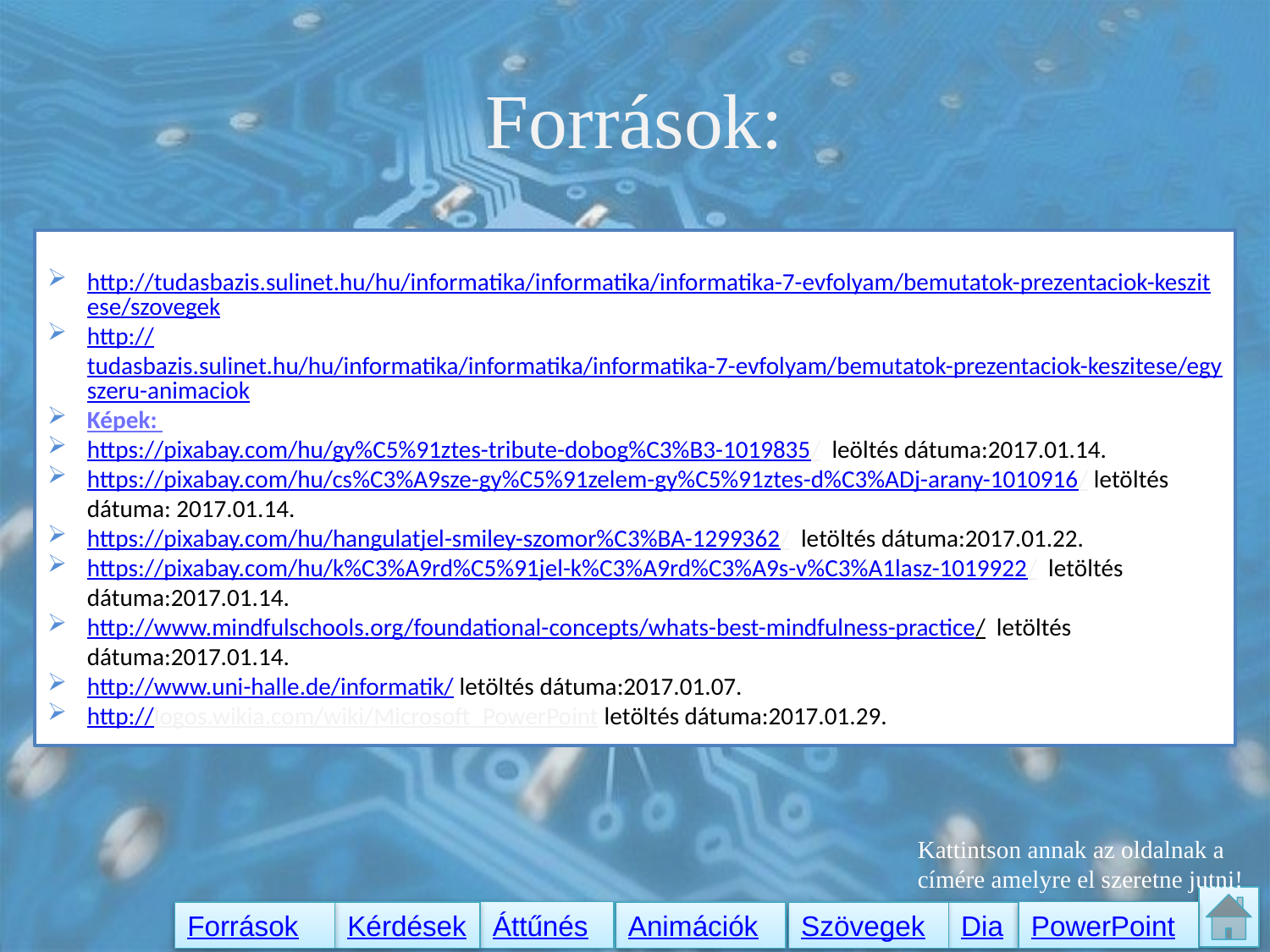

# Források:

http://tudasbazis.sulinet.hu/hu/informatika/informatika/informatika-7-evfolyam/bemutatok-prezentaciok-keszitese/szovegek
http://tudasbazis.sulinet.hu/hu/informatika/informatika/informatika-7-evfolyam/bemutatok-prezentaciok-keszitese/egyszeru-animaciok
Képek:
https://pixabay.com/hu/gy%C5%91ztes-tribute-dobog%C3%B3-1019835/  leöltés dátuma:2017.01.14.
https://pixabay.com/hu/cs%C3%A9sze-gy%C5%91zelem-gy%C5%91ztes-d%C3%ADj-arany-1010916/ letöltés dátuma: 2017.01.14.
https://pixabay.com/hu/hangulatjel-smiley-szomor%C3%BA-1299362/  letöltés dátuma:2017.01.22.
https://pixabay.com/hu/k%C3%A9rd%C5%91jel-k%C3%A9rd%C3%A9s-v%C3%A1lasz-1019922/  letöltés dátuma:2017.01.14.
http://www.mindfulschools.org/foundational-concepts/whats-best-mindfulness-practice/  letöltés dátuma:2017.01.14.
http://www.uni-halle.de/informatik/ letöltés dátuma:2017.01.07.
http://logos.wikia.com/wiki/Microsoft_PowerPoint letöltés dátuma:2017.01.29.

Kattintson annak az oldalnak a címére amelyre el szeretne jutni!

Áttűnés
PowerPoint
Források
Kérdések
Animációk
Szövegek
Dia